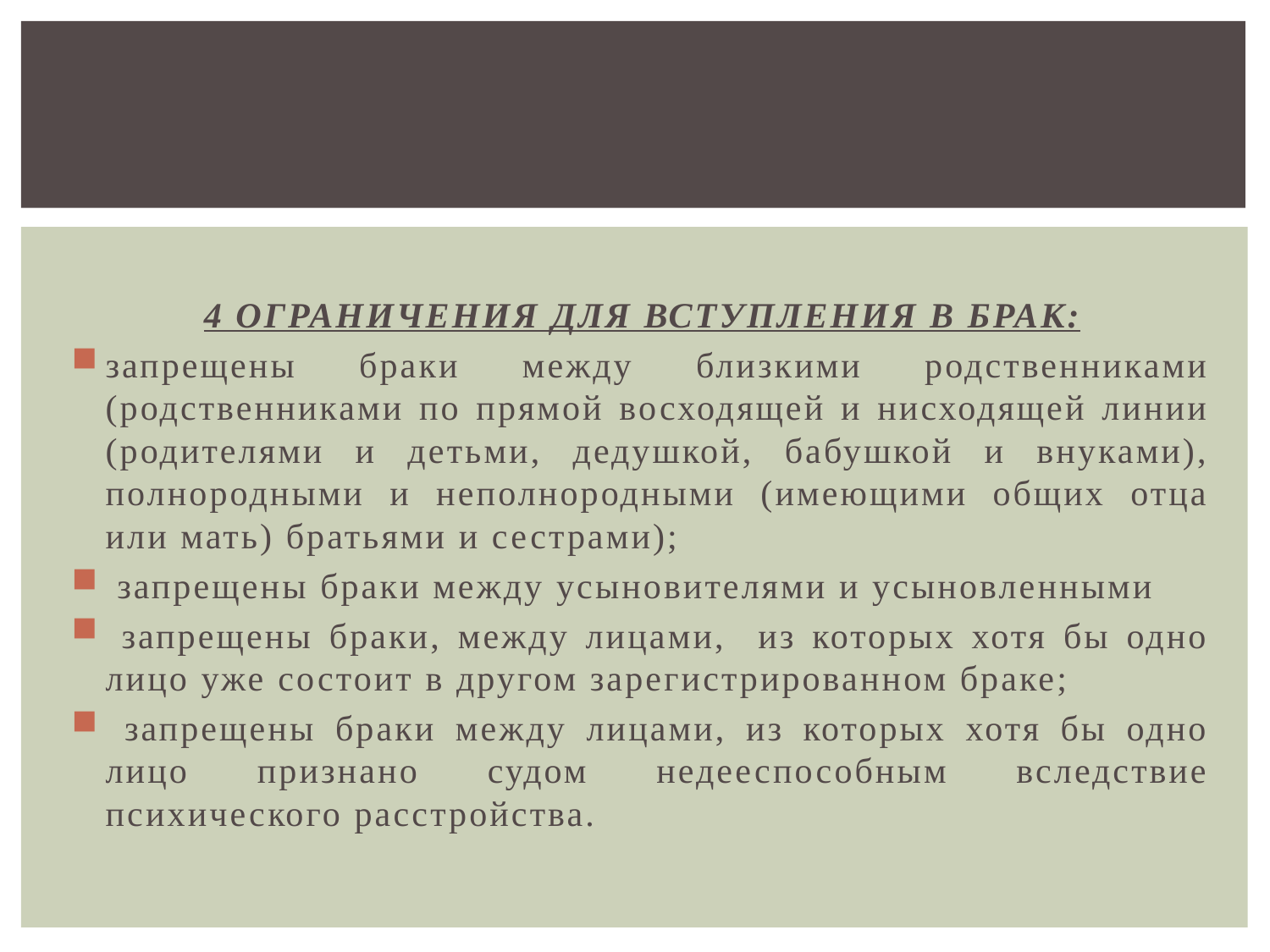

4 ОГРАНИЧЕНИЯ ДЛЯ ВСТУПЛЕНИЯ В БРАК:
запрещены браки между близкими родственниками (родственниками по прямой восходящей и нисходящей линии (родителями и детьми, дедушкой, бабушкой и внуками), полнородными и неполнородными (имеющими общих отца или мать) братьями и сестрами);
 запрещены браки между усыновителями и усыновленными
 запрещены браки, между лицами,  из которых хотя бы одно лицо уже состоит в другом зарегистрированном браке;
 запрещены браки между лицами, из которых хотя бы одно лицо признано судом недееспособным вследствие психического расстройства.